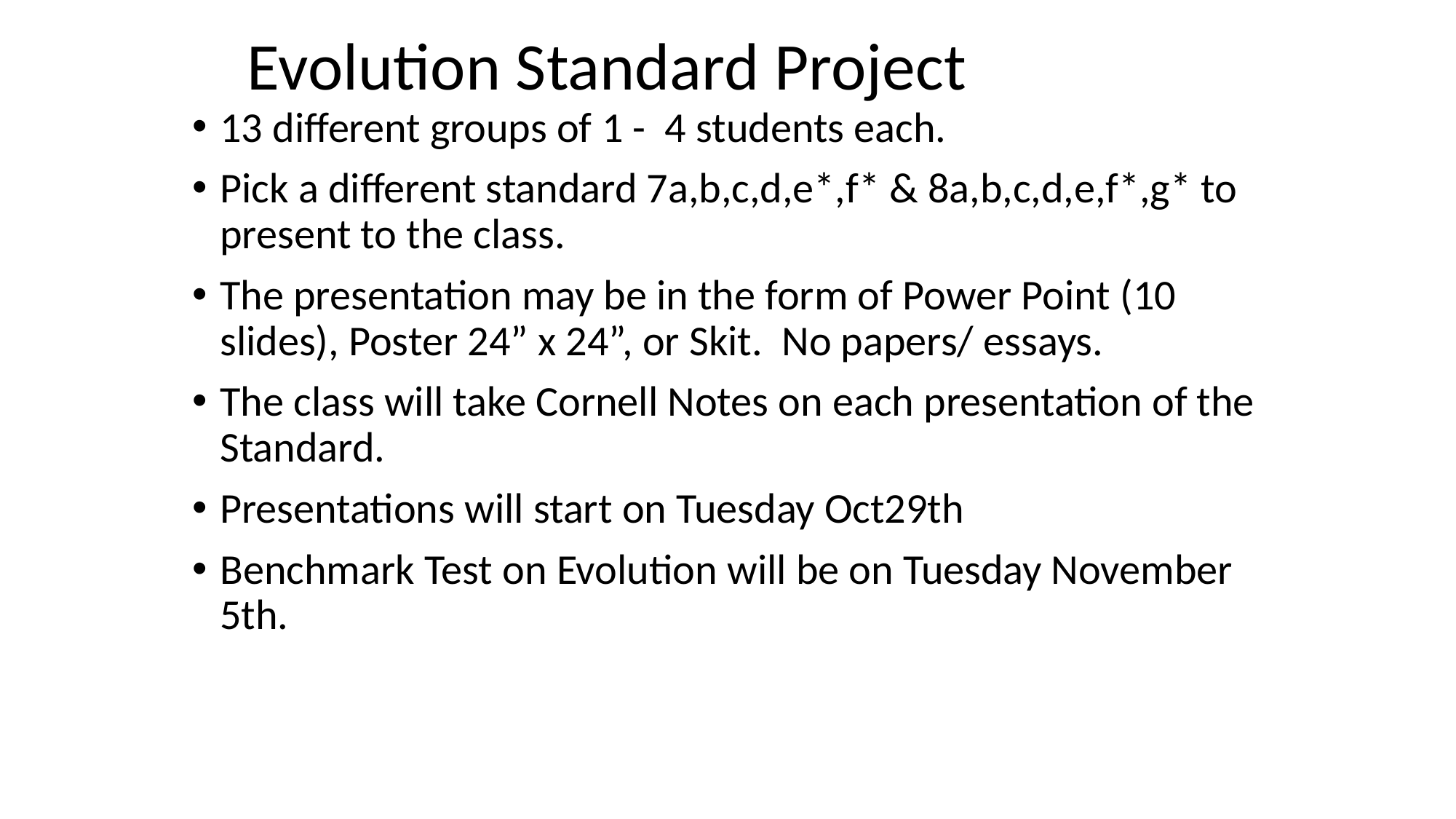

# Evolution Standard Project
13 different groups of 1 -  4 students each.
Pick a different standard 7a,b,c,d,e*,f* & 8a,b,c,d,e,f*,g* to present to the class.
The presentation may be in the form of Power Point (10 slides), Poster 24” x 24”, or Skit.  No papers/ essays.
The class will take Cornell Notes on each presentation of the Standard.
Presentations will start on Tuesday Oct29th
Benchmark Test on Evolution will be on Tuesday November 5th.